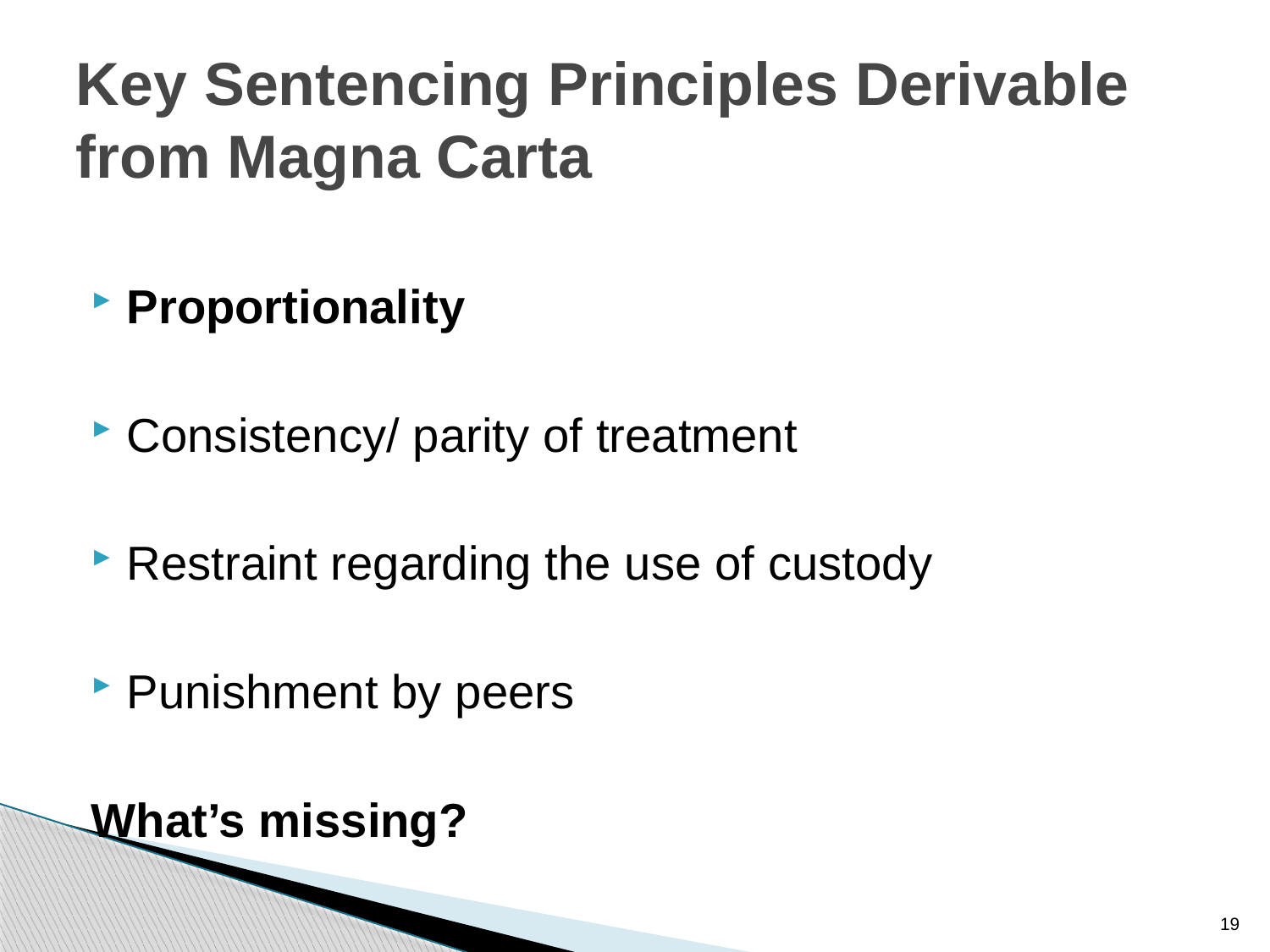

# Key Sentencing Principles Derivable from Magna Carta

Proportionality

Consistency/ parity of treatment

Restraint regarding the use of custody

Punishment by peers

What’s missing?

19